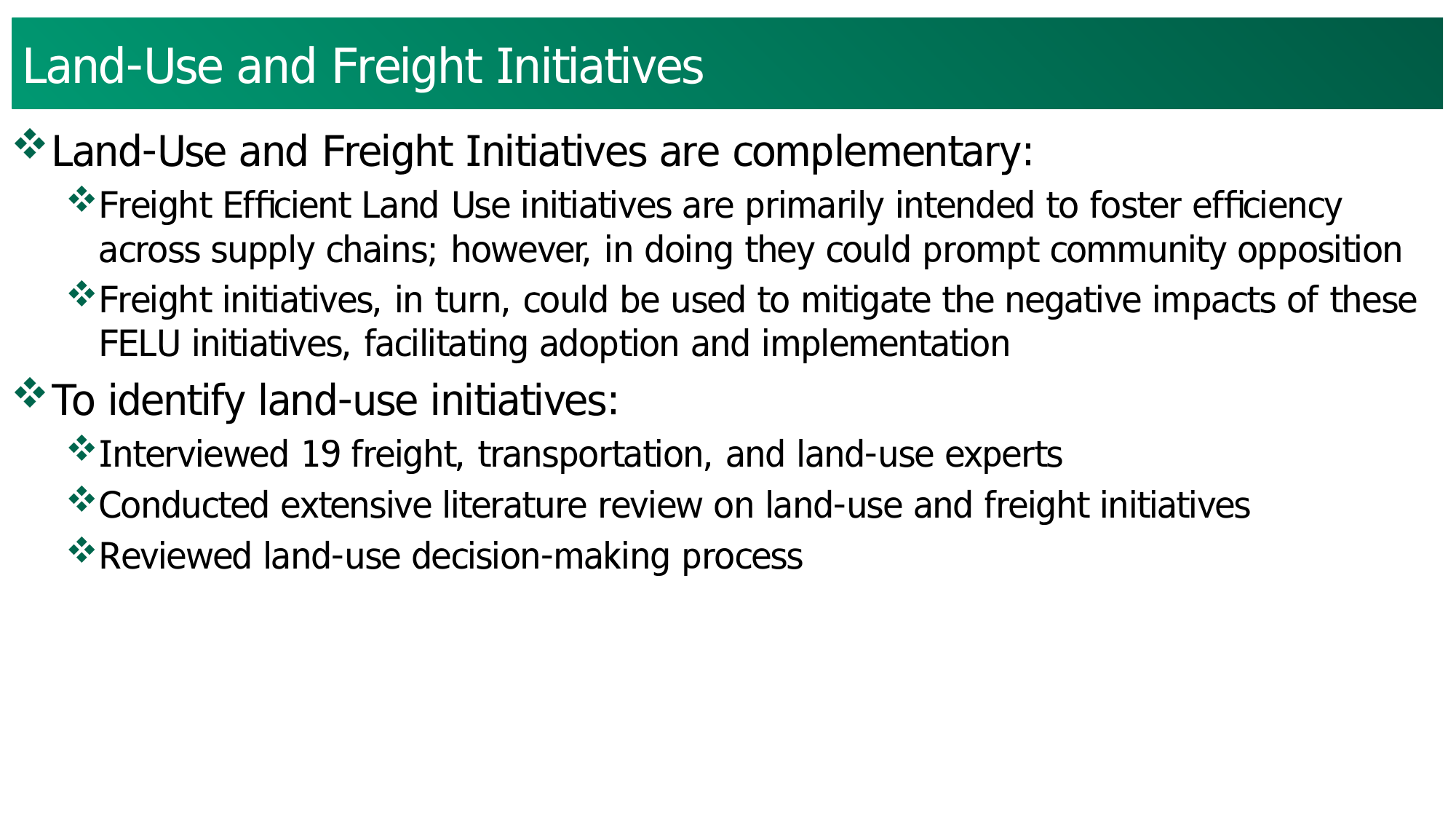

# Land-Use and Freight Initiatives
Land-Use and Freight Initiatives are complementary:
Freight Efficient Land Use initiatives are primarily intended to foster efficiency across supply chains; however, in doing they could prompt community opposition
Freight initiatives, in turn, could be used to mitigate the negative impacts of these FELU initiatives, facilitating adoption and implementation
To identify land-use initiatives:
Interviewed 19 freight, transportation, and land-use experts
Conducted extensive literature review on land-use and freight initiatives
Reviewed land-use decision-making process